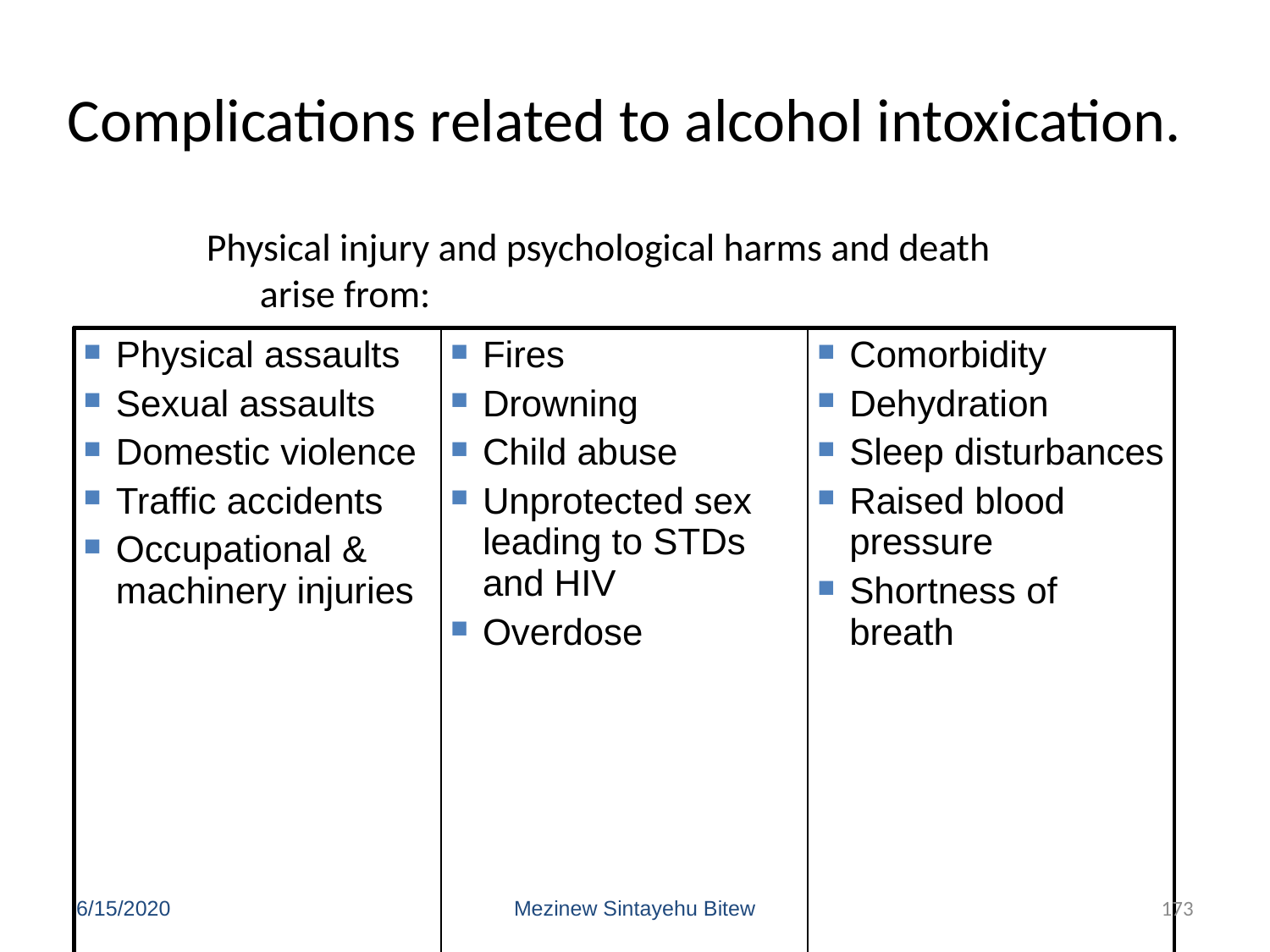

# Complications related to alcohol intoxication.
Physical injury and psychological harms and death arise from:
| Physical assaults Sexual assaults Domestic violence Traffic accidents Occupational & machinery injuries | Fires Drowning Child abuse Unprotected sex leading to STDs and HIV Overdose | Comorbidity Dehydration Sleep disturbances Raised blood pressure Shortness of breath |
| --- | --- | --- |
6/15/2020
Mezinew Sintayehu Bitew
173